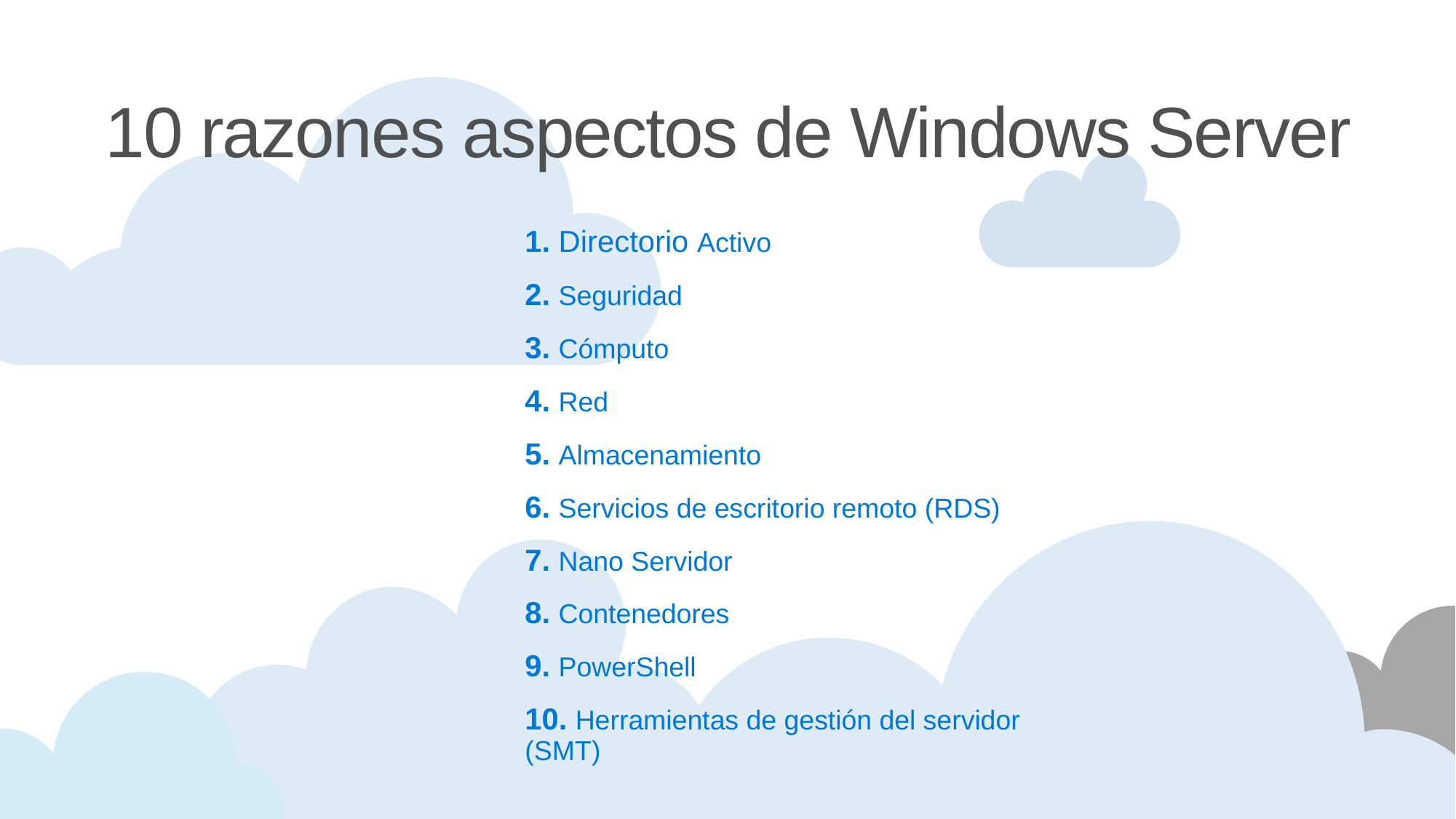

10 razones aspectos de Windows Server

1. Directorio Activo
2. Seguridad
3. Cómputo
4. Red
5. Almacenamiento
6. Servicios de escritorio remoto (RDS)

7. Nano Servidor

8. Contenedores

9. PowerShell

10. Herramientas de gestión del servidor  (SMT)